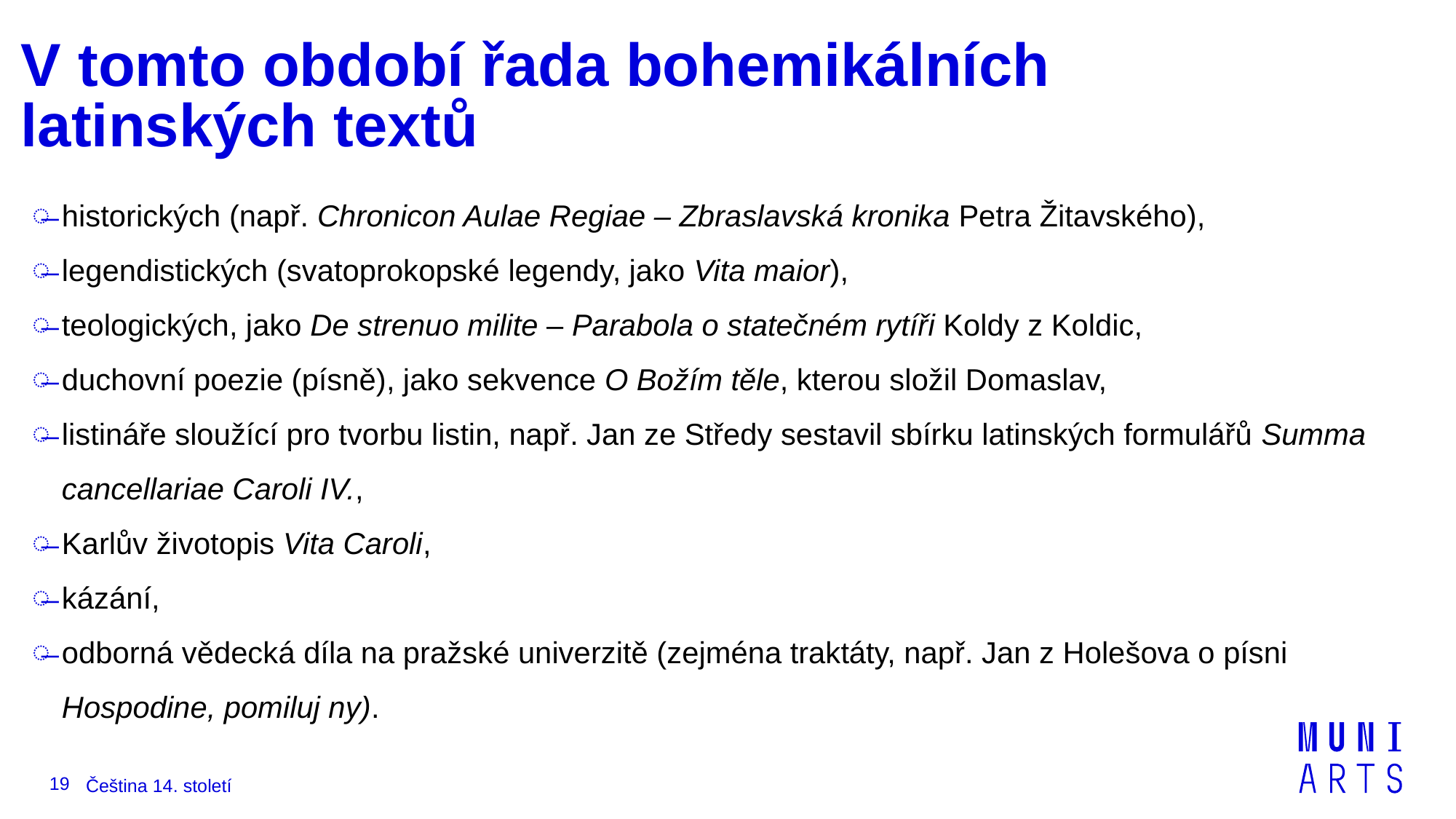

# V tomto období řada bohemikálních latinských textů
historických (např. Chronicon Aulae Regiae – Zbraslavská kronika Petra Žitavského),
legendistických (svatoprokopské legendy, jako Vita maior),
teologických, jako De strenuo milite – Parabola o statečném rytíři Koldy z Koldic,
duchovní poezie (písně), jako sekvence O Božím těle, kterou složil Domaslav,
listináře sloužící pro tvorbu listin, např. Jan ze Středy sestavil sbírku latinských formulářů Summa cancellariae Caroli IV.,
Karlův životopis Vita Caroli,
kázání,
odborná vědecká díla na pražské univerzitě (zejména traktáty, např. Jan z Holešova o písni Hospodine, pomiluj ny).
19
Čeština 14. století